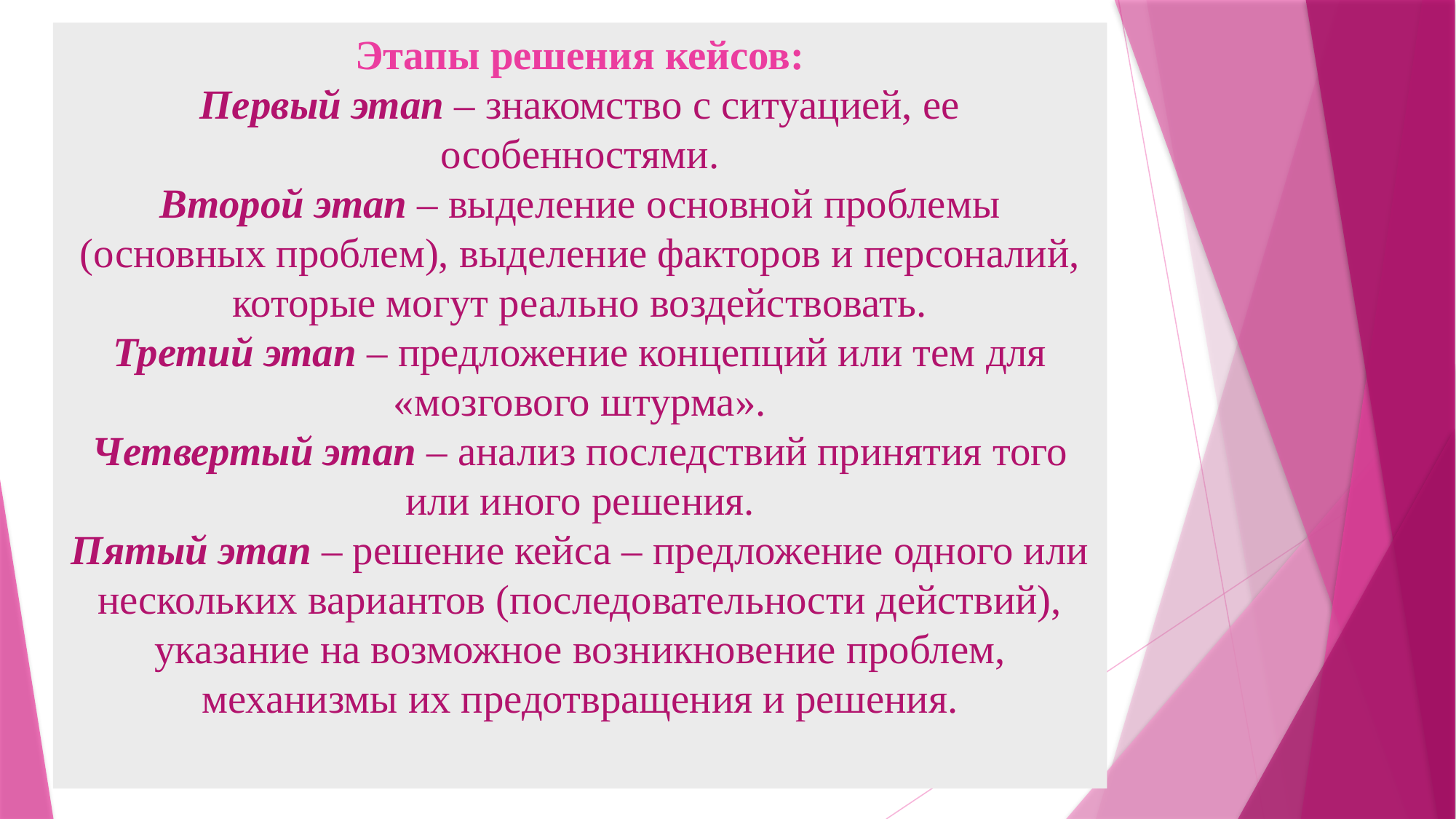

# Этапы решения кейсов: Первый этап – знакомство с ситуацией, ее особенностями. Второй этап – выделение основной проблемы (основных проблем), выделение факторов и персоналий, которые могут реально воздействовать. Третий этап – предложение концепций или тем для «мозгового штурма». Четвертый этап – анализ последствий принятия того или иного решения. Пятый этап – решение кейса – предложение одного или нескольких вариантов (последовательности действий), указание на возможное возникновение проблем, механизмы их предотвращения и решения.